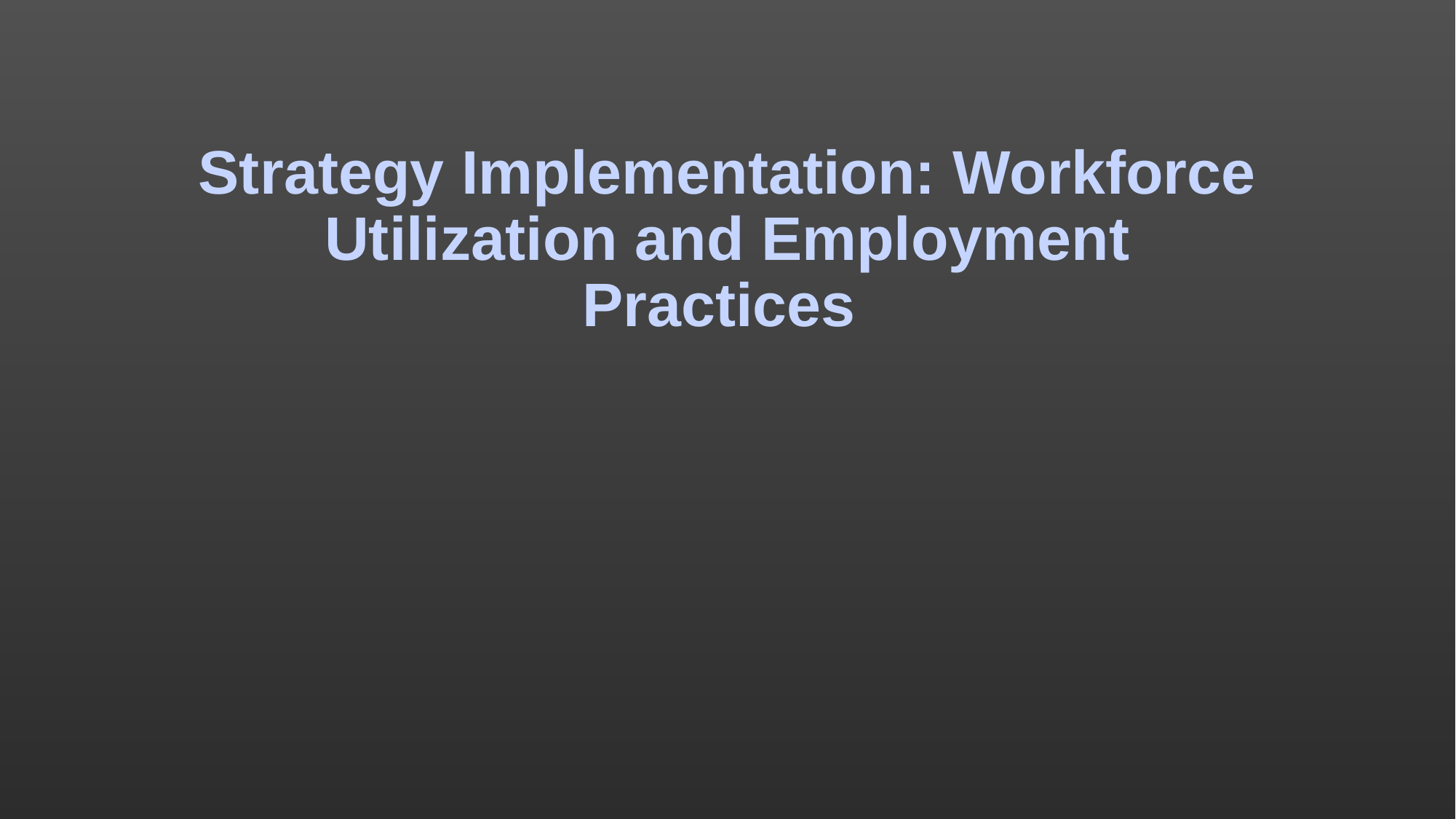

# Strategy Implementation: Workforce Utilization and Employment Practices